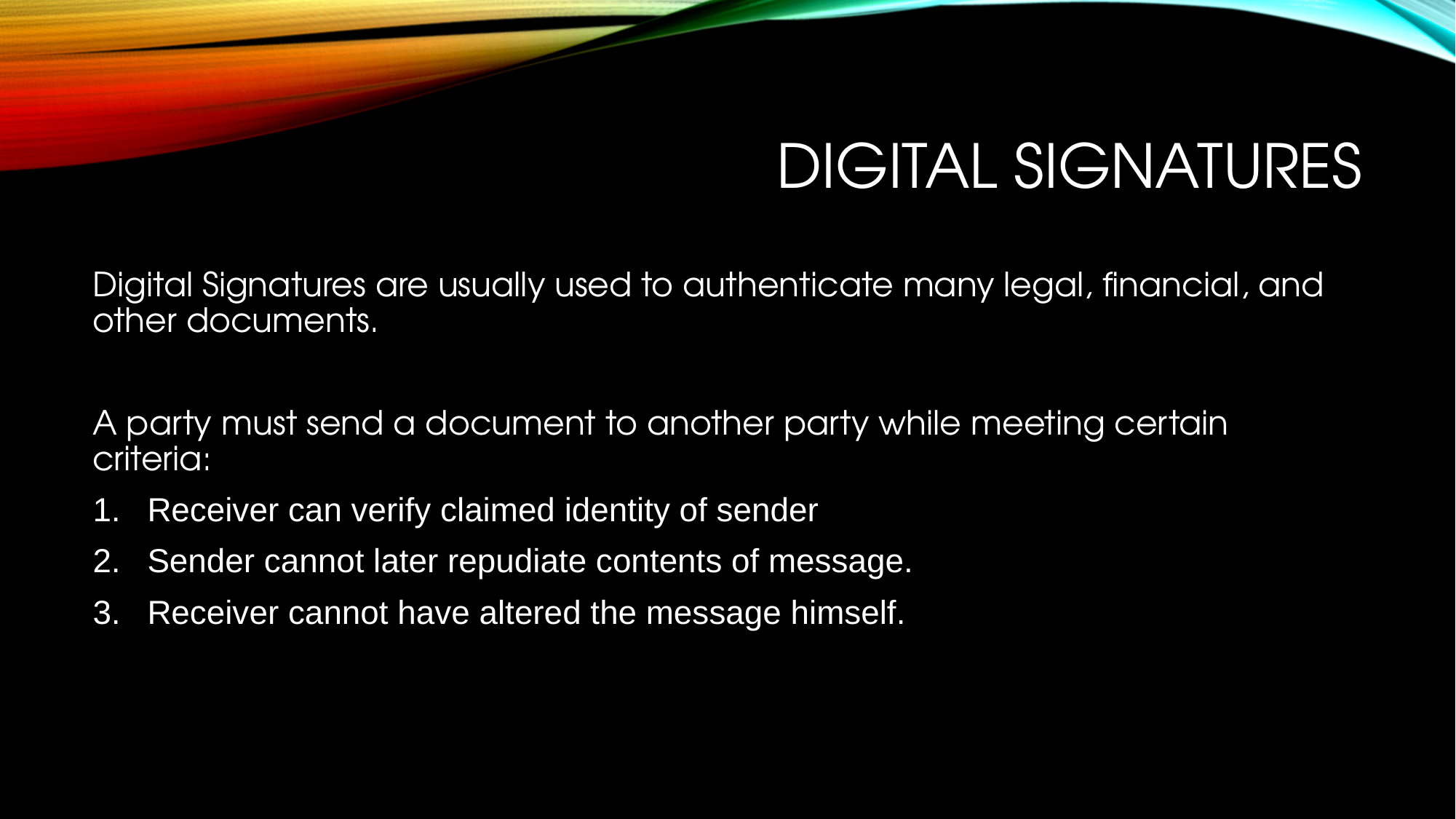

# Digital Signatures
Digital Signatures are usually used to authenticate many legal, financial, and other documents.

A party must send a document to another party while meeting certain criteria:
Receiver can verify claimed identity of sender
Sender cannot later repudiate contents of message.
Receiver cannot have altered the message himself.